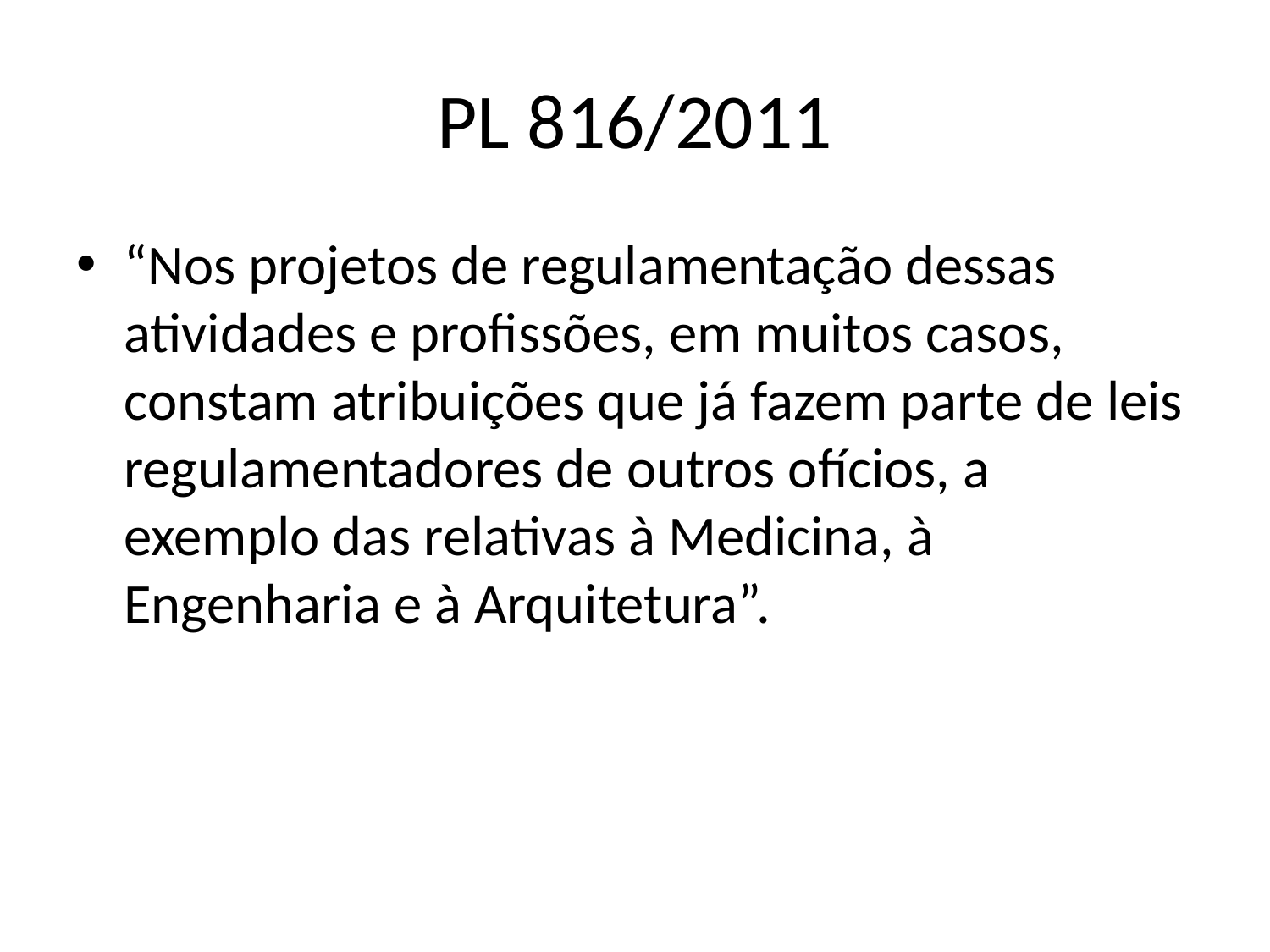

# PL 816/2011
“Nos projetos de regulamentação dessas atividades e profissões, em muitos casos, constam atribuições que já fazem parte de leis regulamentadores de outros ofícios, a exemplo das relativas à Medicina, à Engenharia e à Arquitetura”.